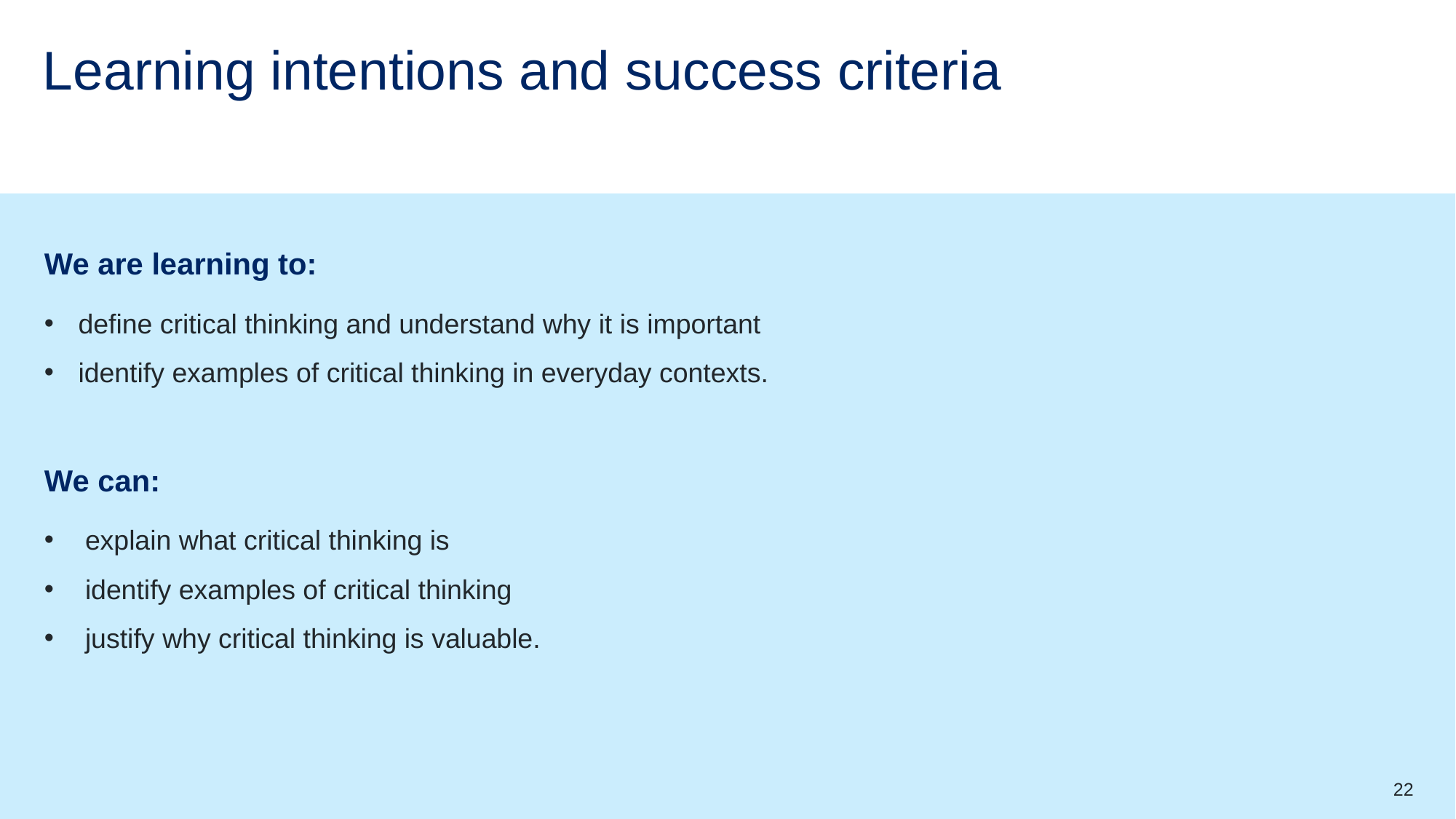

# Learning intentions and success criteria (lesson 4)
We are learning to:
define critical thinking and understand why it is important
identify examples of critical thinking in everyday contexts.

We can:
explain what critical thinking is
identify examples of critical thinking
justify why critical thinking is valuable.

22